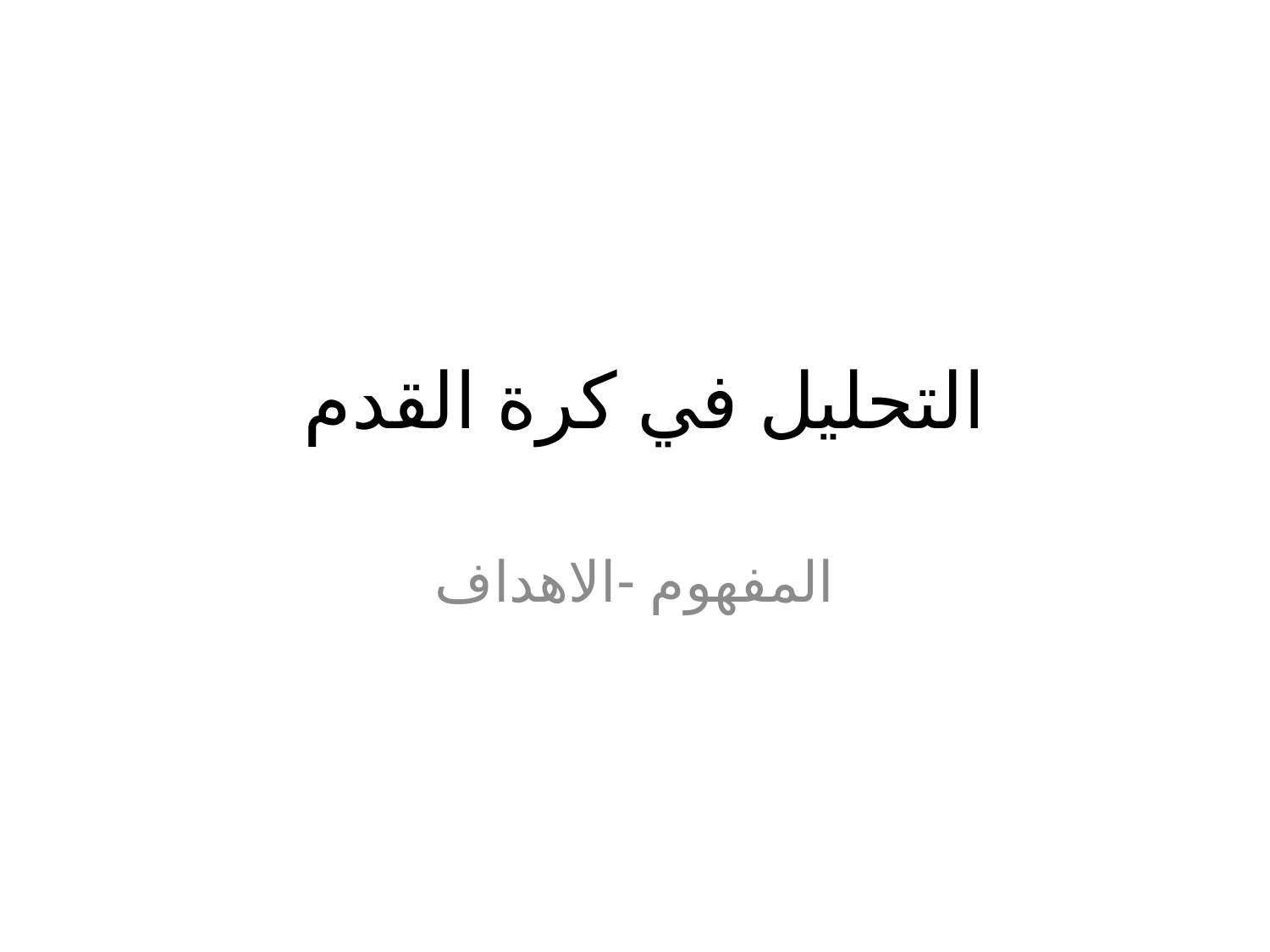

# التحليل في كرة القدم
المفهوم -الاهداف